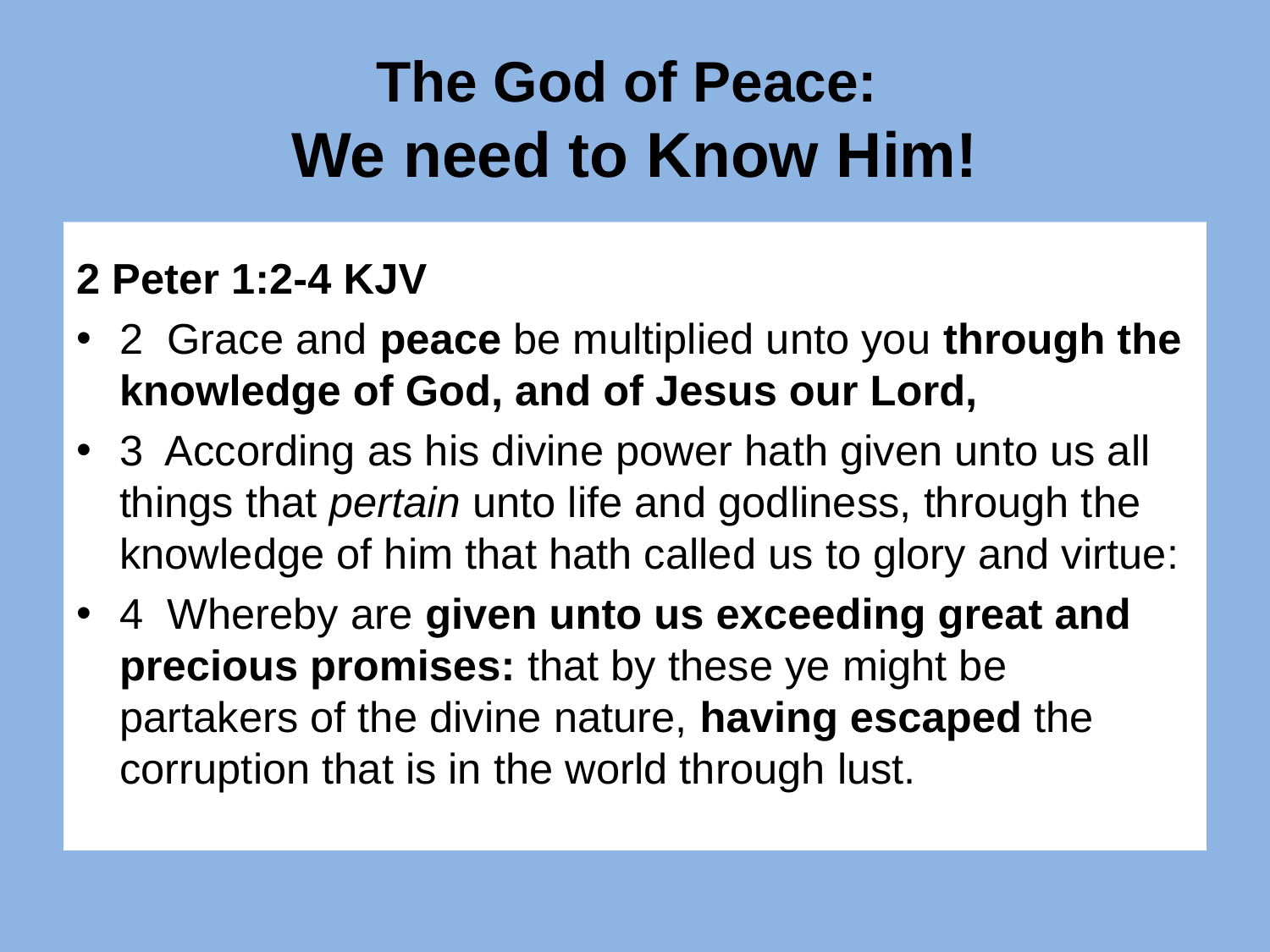

# The God of Peace: We need to Know Him!

2 Peter 1:2-4 KJV
2  Grace and peace be multiplied unto you through the knowledge of God, and of Jesus our Lord,
3  According as his divine power hath given unto us all things that pertain unto life and godliness, through the knowledge of him that hath called us to glory and virtue:
4  Whereby are given unto us exceeding great and precious promises: that by these ye might be partakers of the divine nature, having escaped the corruption that is in the world through lust.